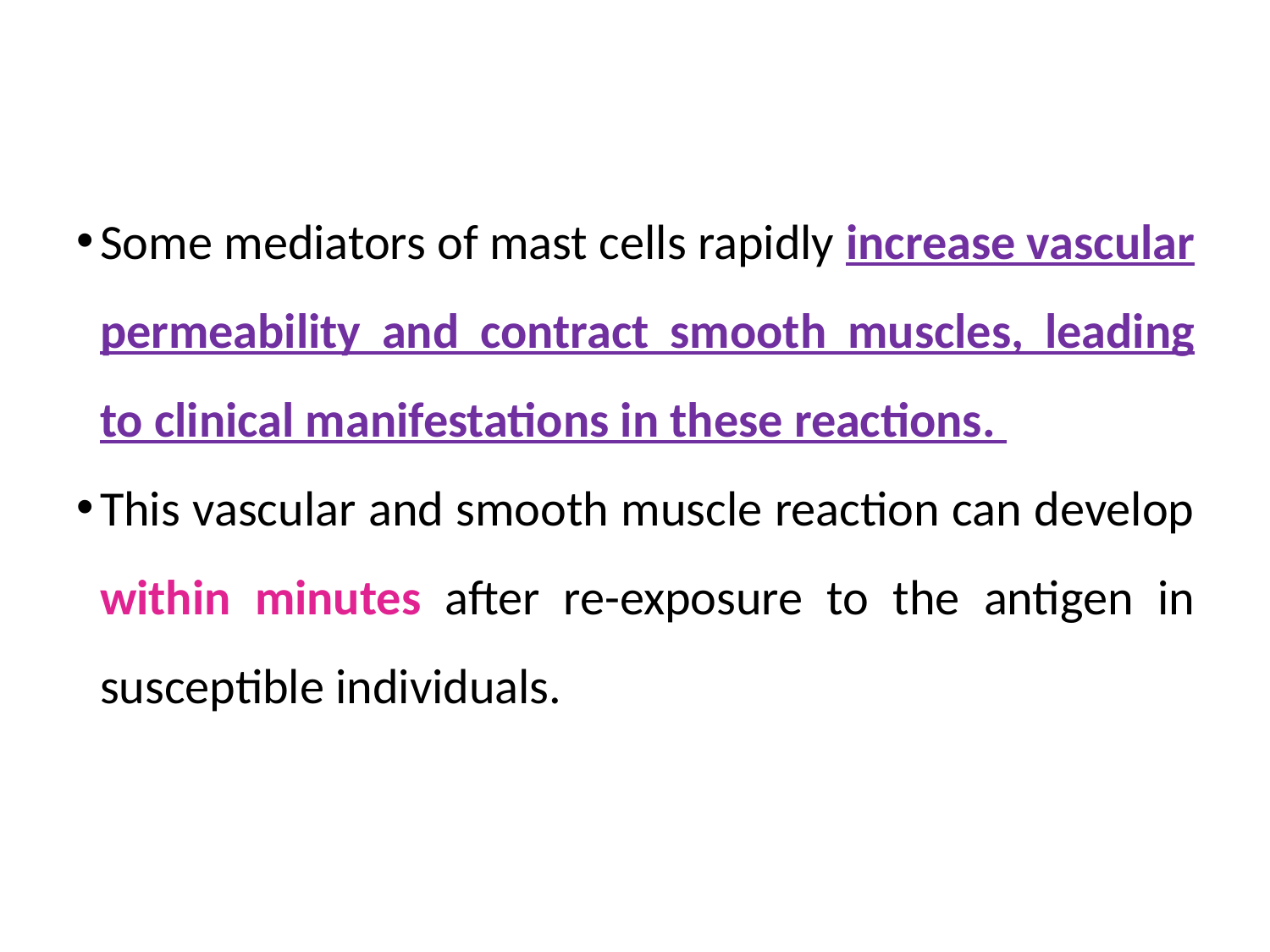

Some mediators of mast cells rapidly increase vascular permeability and contract smooth muscles, leading to clinical manifestations in these reactions.
This vascular and smooth muscle reaction can develop within minutes after re-exposure to the antigen in susceptible individuals.